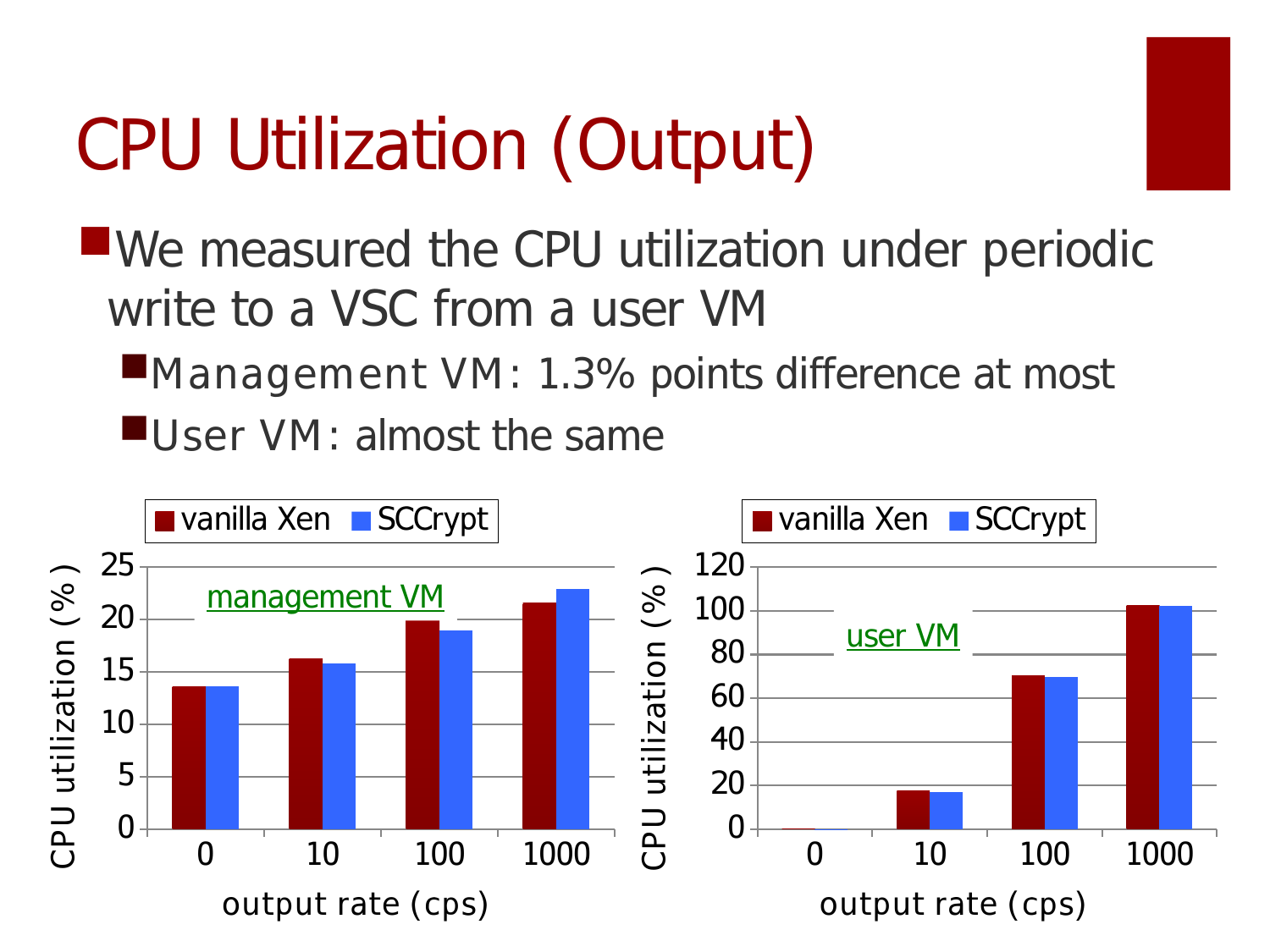

# CPU Utilization (Output)
We measured the CPU utilization under periodic write to a VSC from a user VM
Management VM: 1.3% points difference at most
User VM: almost the same

### Chart

| Category | vanilla Xen | SCCrypt |
|---|---|---|
| 0.0 | 13.6 | 13.6 |
| 10.0 | 16.3 | 15.8 |
| 100.0 | 20.1 | 19.0 |
| 1000.0 | 21.6 | 22.9 |

### Chart

| Category | vanilla Xen | SCCrypt |
|---|---|---|
| 0.0 | 0.1 | 0.1 |
| 10.0 | 17.5 | 16.9 |
| 100.0 | 70.3 | 69.9 |
| 1000.0 | 102.5 | 102.2 |
management VM
user VM